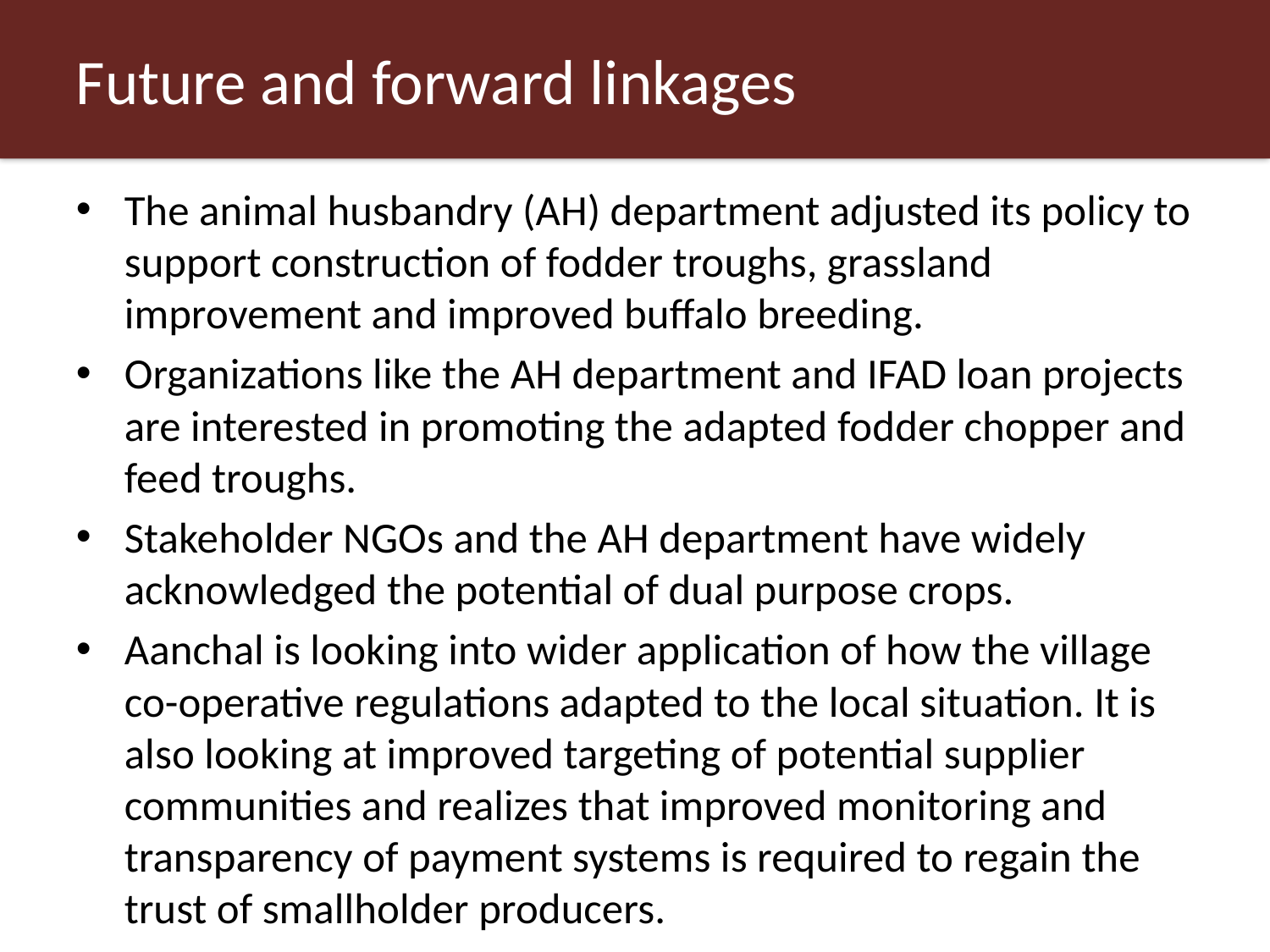

# Future and forward linkages
The animal husbandry (AH) department adjusted its policy to support construction of fodder troughs, grassland improvement and improved buffalo breeding.
Organizations like the AH department and IFAD loan projects are interested in promoting the adapted fodder chopper and feed troughs.
Stakeholder NGOs and the AH department have widely acknowledged the potential of dual purpose crops.
Aanchal is looking into wider application of how the village co-operative regulations adapted to the local situation. It is also looking at improved targeting of potential supplier communities and realizes that improved monitoring and transparency of payment systems is required to regain the trust of smallholder producers.